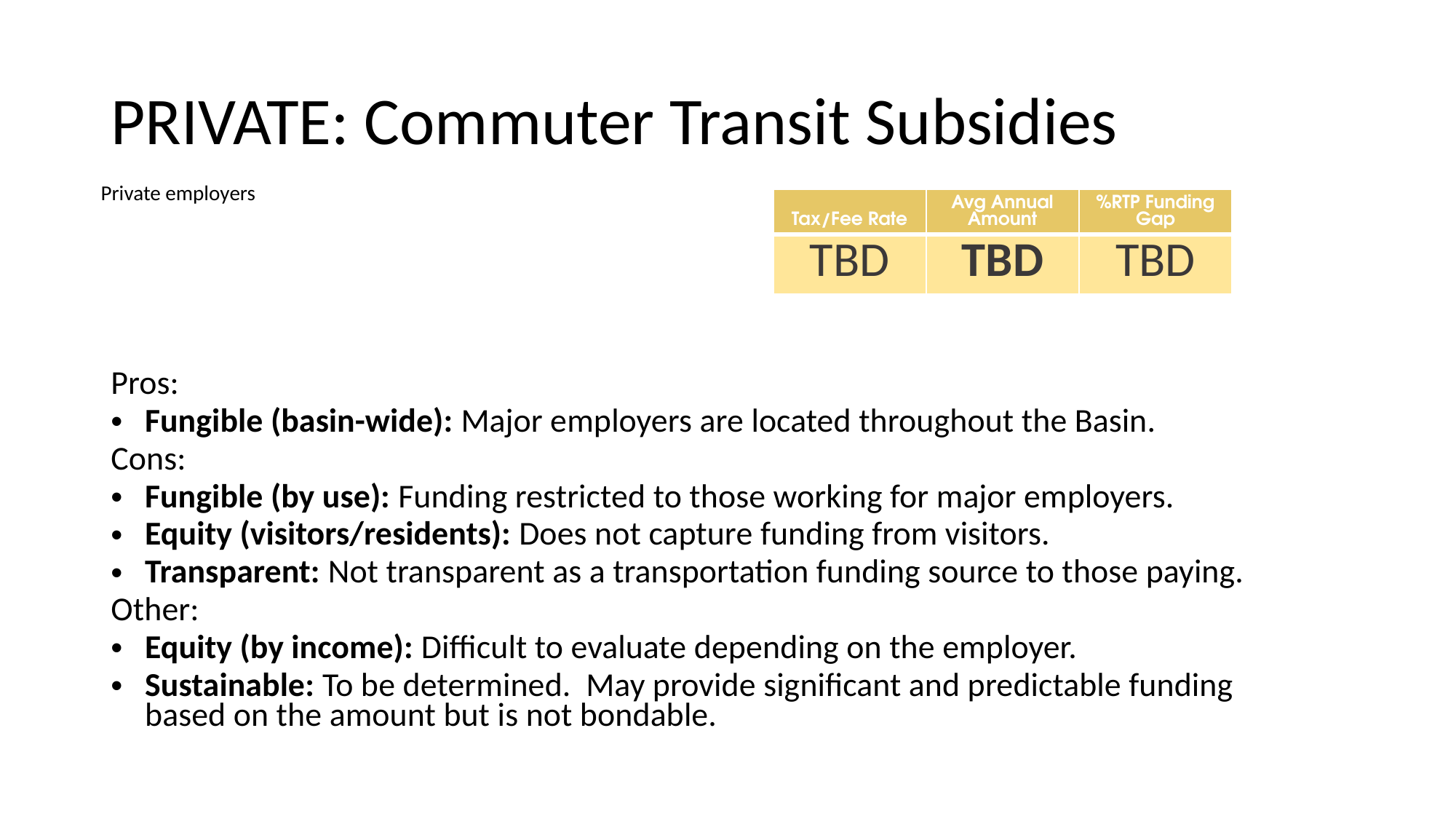

# PRIVATE: Commuter Transit Subsidies
Private employers

| Tax/Fee Rate | Avg Annual Amount | %RTP Funding Gap |
| --- | --- | --- |
| TBD | TBD | TBD |
Pros:
Fungible (basin-wide): Major employers are located throughout the Basin.
Cons:
Fungible (by use): Funding restricted to those working for major employers.
Equity (visitors/residents): Does not capture funding from visitors.
Transparent: Not transparent as a transportation funding source to those paying.
Other:
Equity (by income): Difficult to evaluate depending on the employer.
Sustainable: To be determined.  May provide significant and predictable funding based on the amount but is not bondable.